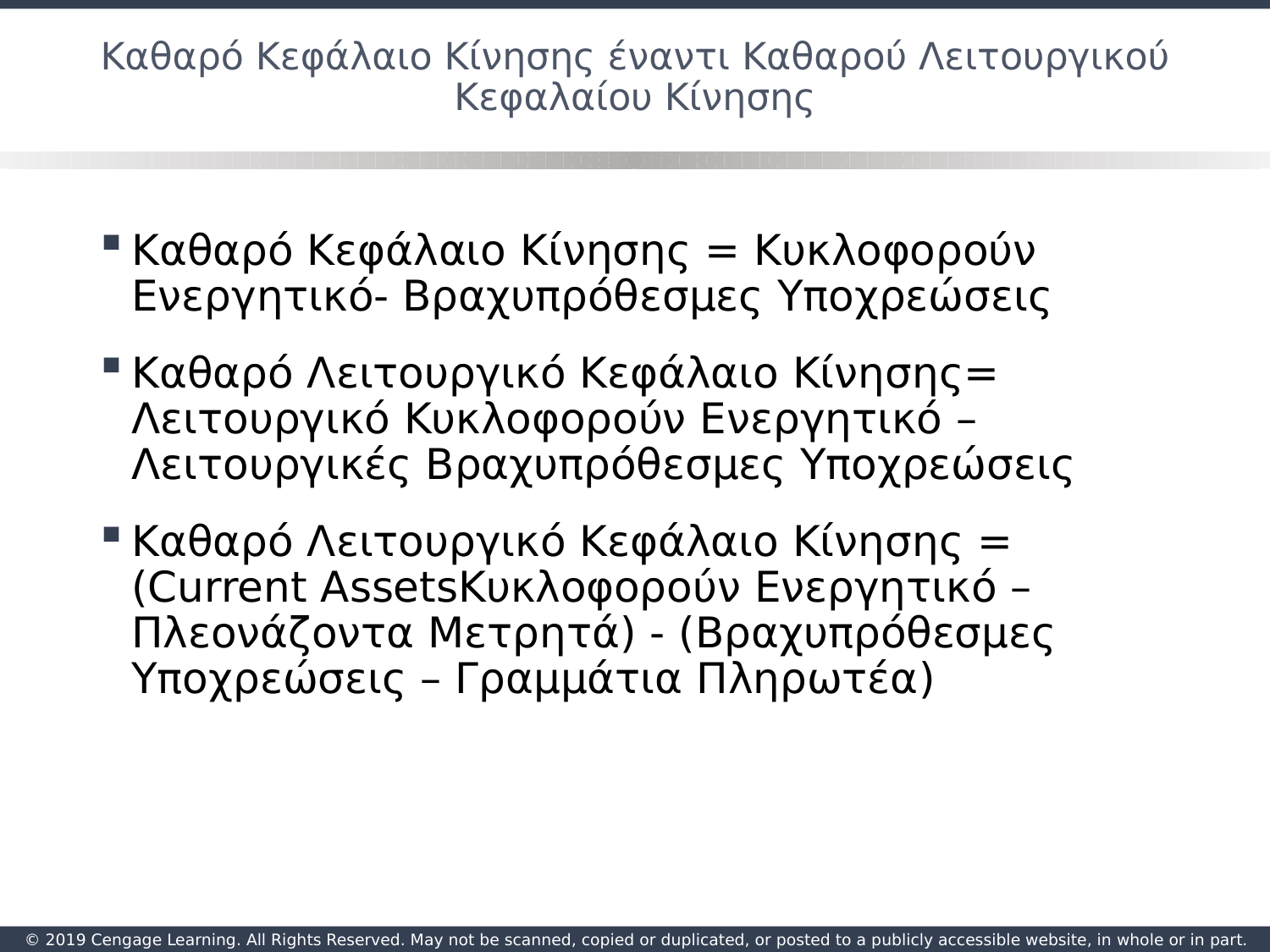

# Καθαρό Κεφάλαιο Κίνησης έναντι Καθαρού Λειτουργικού Κεφαλαίου Κίνησης
Καθαρό Κεφάλαιο Κίνησης = Κυκλοφορούν Ενεργητικό- Βραχυπρόθεσμες Υποχρεώσεις
Καθαρό Λειτουργικό Κεφάλαιο Κίνησης= Λειτουργικό Κυκλοφορούν Ενεργητικό – Λειτουργικές Βραχυπρόθεσμες Υποχρεώσεις
Καθαρό Λειτουργικό Κεφάλαιο Κίνησης = (Current AssetsΚυκλοφορούν Ενεργητικό – Πλεονάζοντα Μετρητά) - (Βραχυπρόθεσμες Υποχρεώσεις – Γραμμάτια Πληρωτέα)